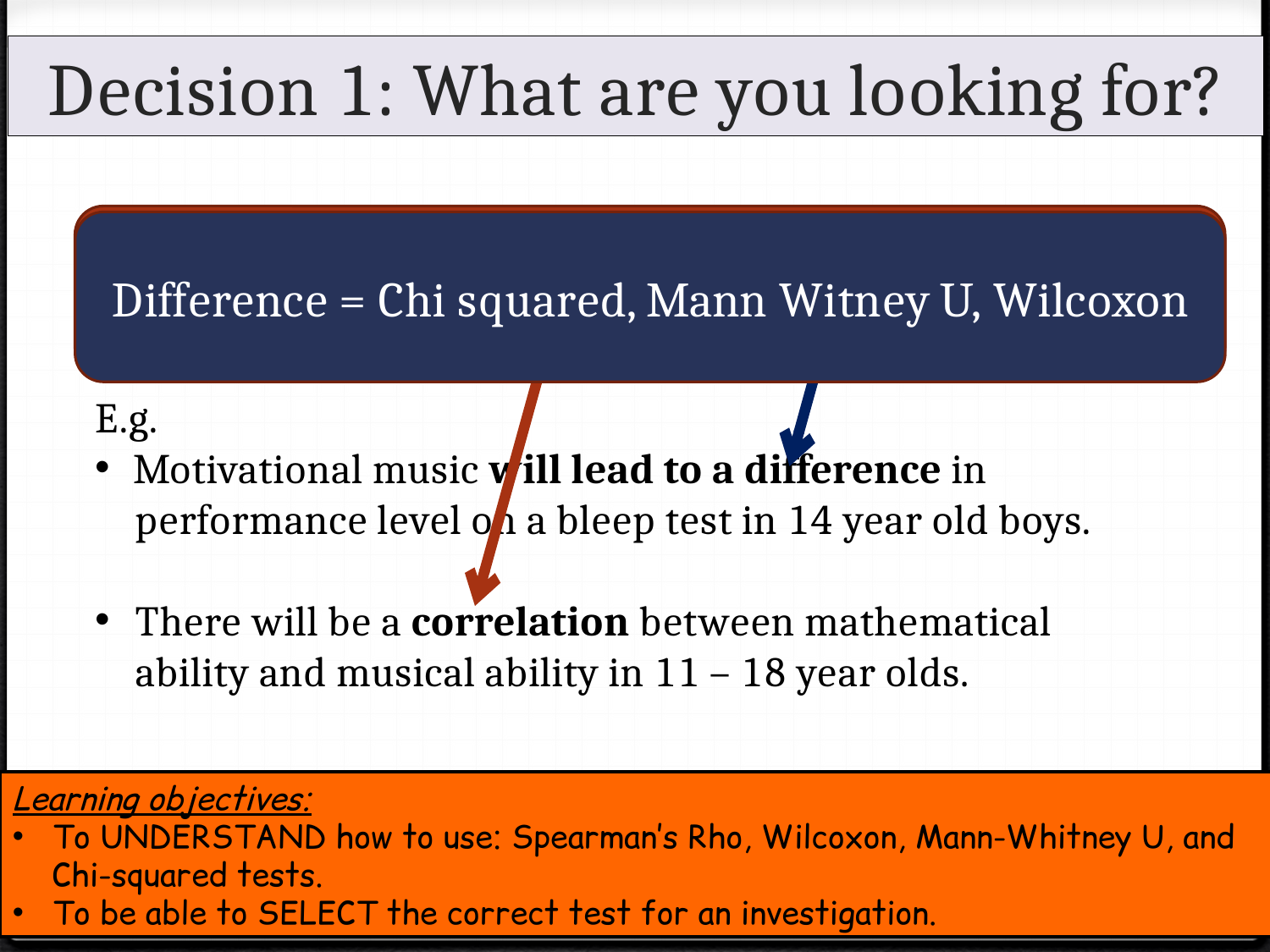

Decision 1: What are you looking for?
If your investigating a correlation (and therefore want to test for a significant correlation) use SPEARMAN’S Rho.
Difference = Chi squared, Mann Witney U, Wilcoxon
Think about the hypothesis. Are you looking for a difference or a correlation in your alternative hypothesis?

E.g.
Motivational music will lead to a difference in performance level on a bleep test in 14 year old boys.

There will be a correlation between mathematical ability and musical ability in 11 – 18 year olds.
Learning objectives:
To UNDERSTAND how to use: Spearman’s Rho, Wilcoxon, Mann-Whitney U, and Chi-squared tests.
To be able to SELECT the correct test for an investigation.